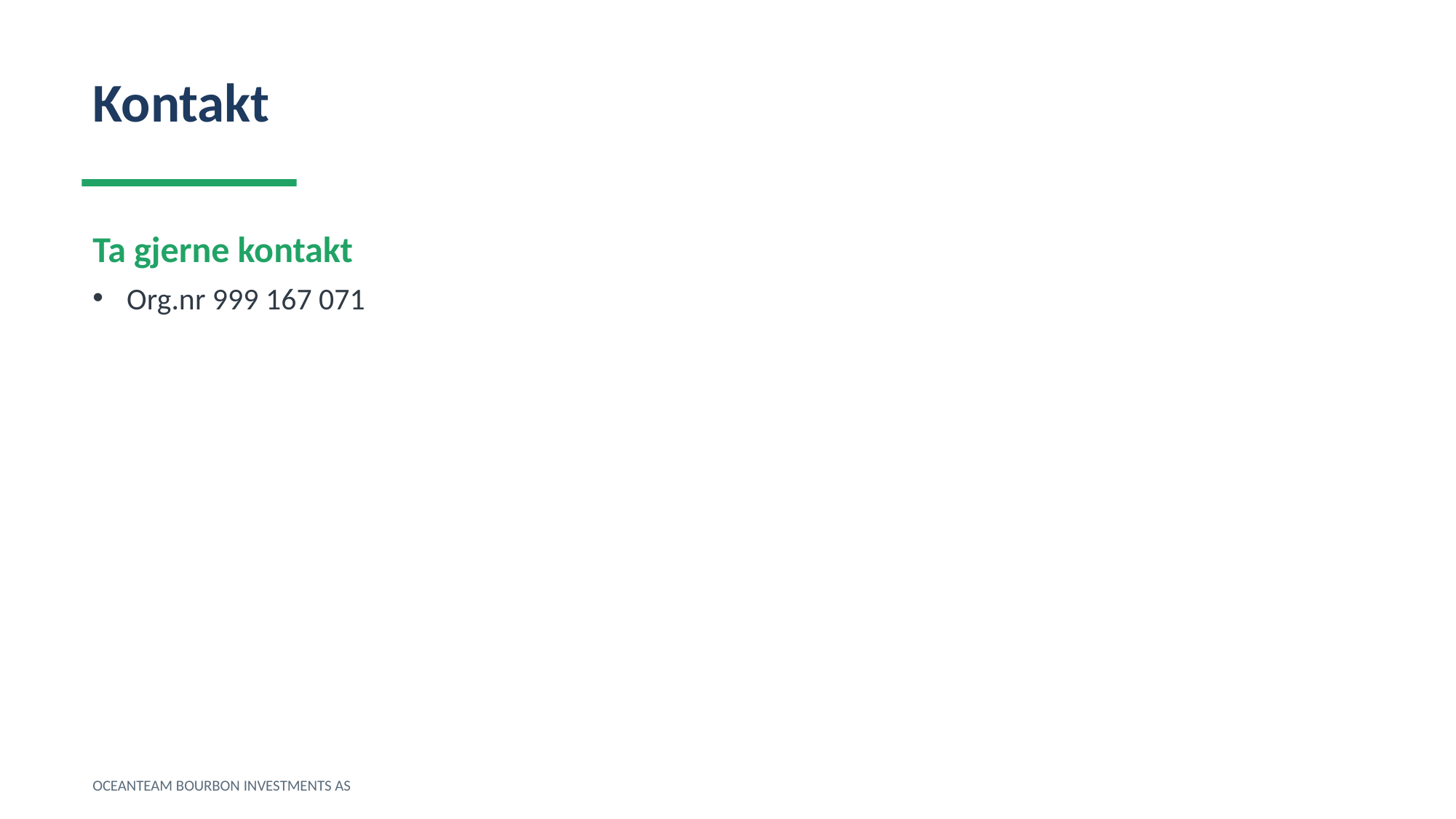

Kontakt

Ta gjerne kontakt
Org.nr 999 167 071
OCEANTEAM BOURBON INVESTMENTS AS